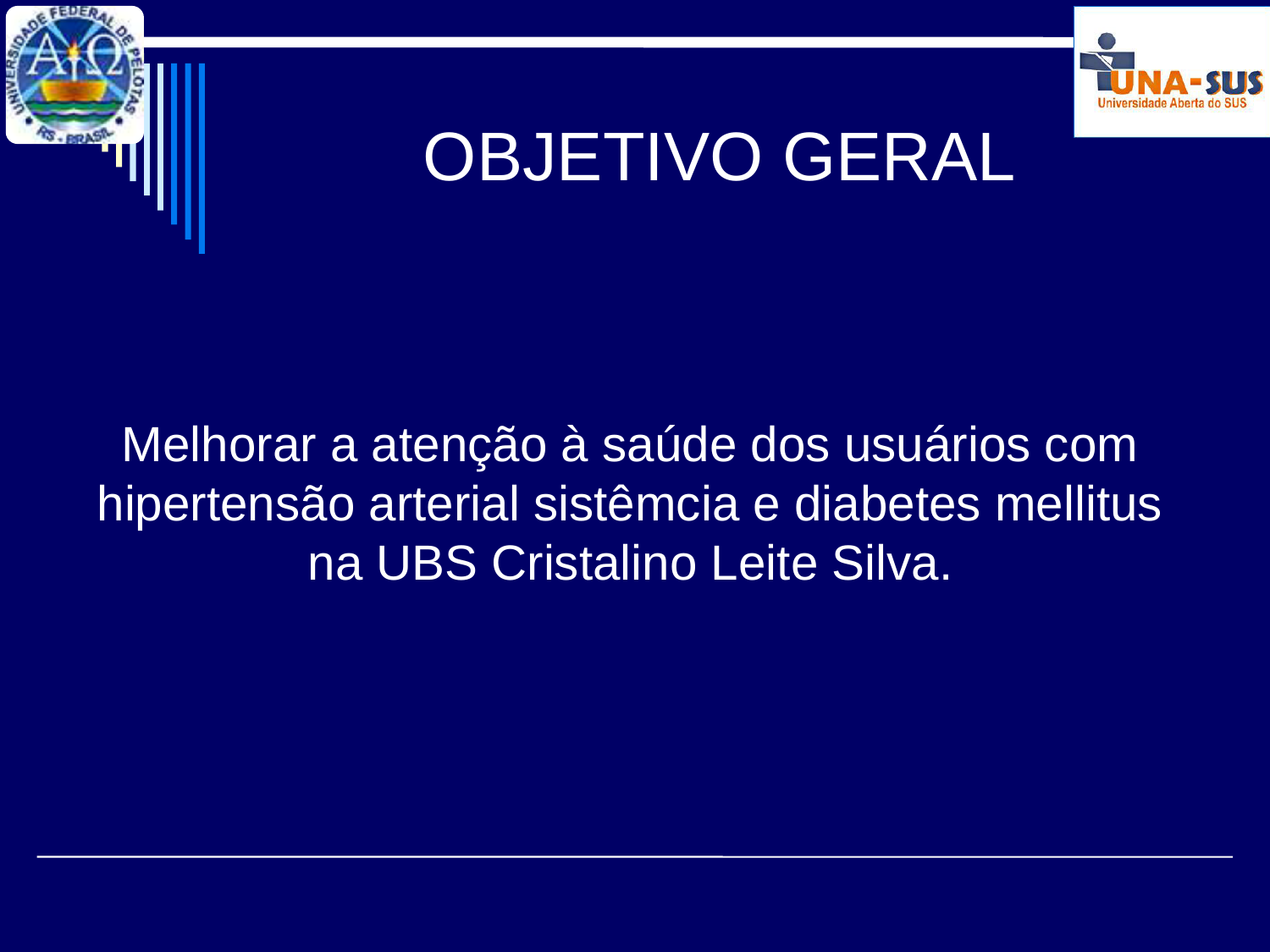

# OBJETIVO GERAL
Melhorar a atenção à saúde dos usuários com hipertensão arterial sistêmcia e diabetes mellitus na UBS Cristalino Leite Silva.